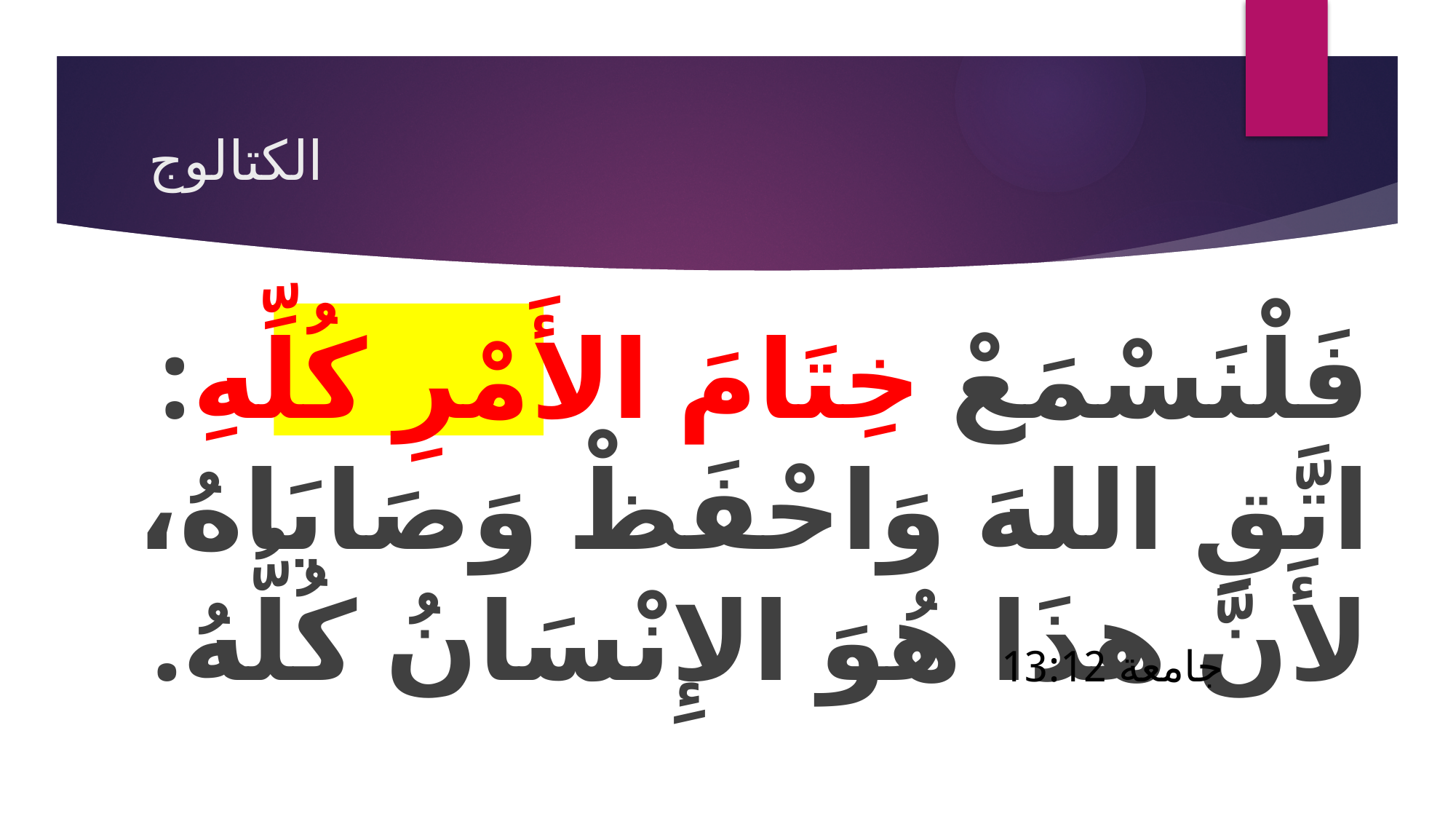

# الكتالوج
فَلْنَسْمَعْ خِتَامَ الأَمْرِ كُلِّهِ: اتَّقِ اللهَ وَاحْفَظْ وَصَايَاهُ، لأَنَّ هذَا هُوَ الإِنْسَانُ كُلُّهُ.

جامعة 13:12